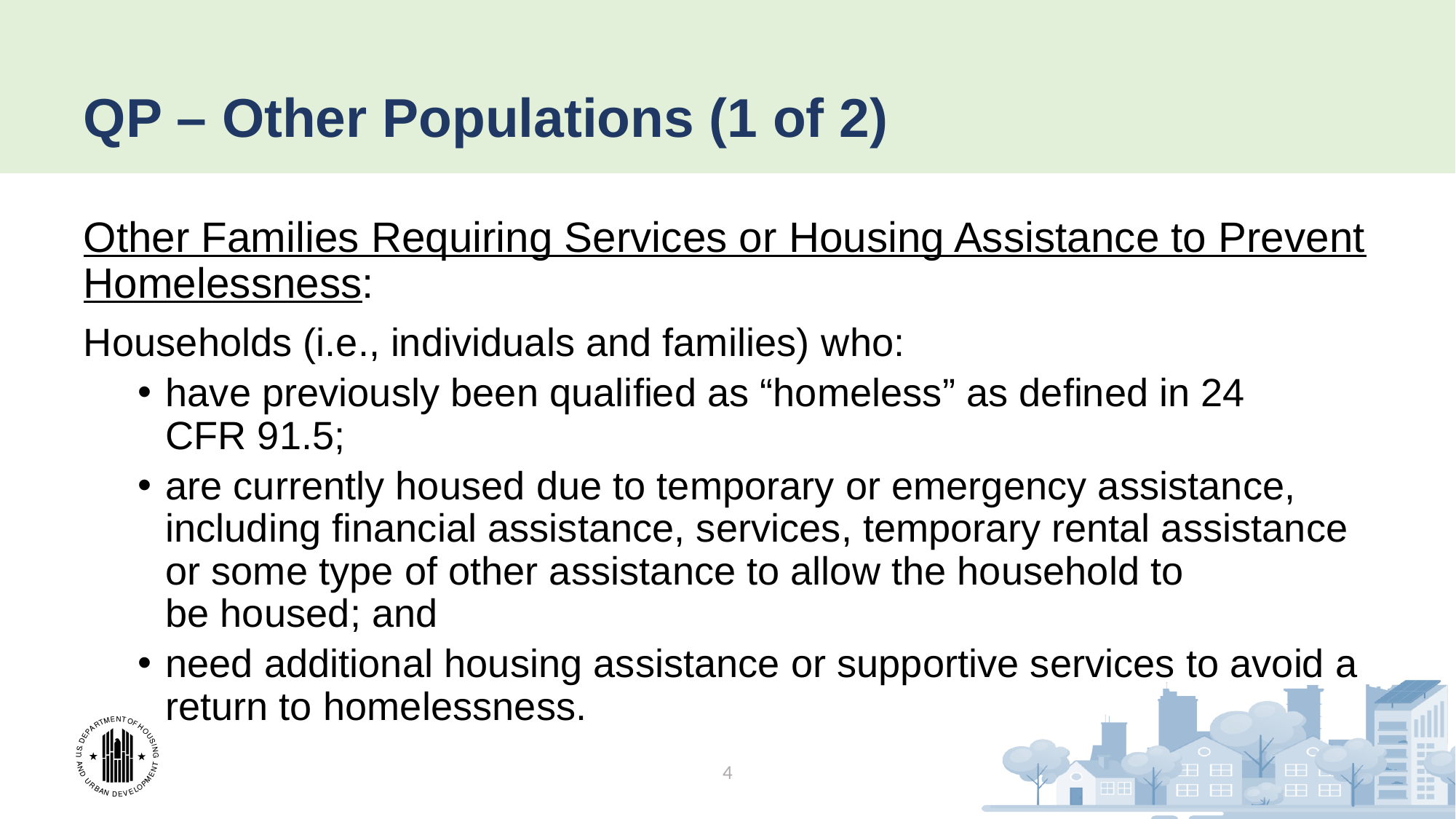

# QP – Other Populations (1 of 2)
Other Families Requiring Services or Housing Assistance to Prevent Homelessness:
Households (i.e., individuals and families) ​who:
have previously been qualified as “homeless” as defined in 24 CFR 91.5​;
are currently housed due to temporary or emergency assistance, including financial assistance, services, temporary rental assistance or some type of other assistance to allow the household to be housed; and ​
need additional housing assistance or supportive services to avoid a return to homelessness.​